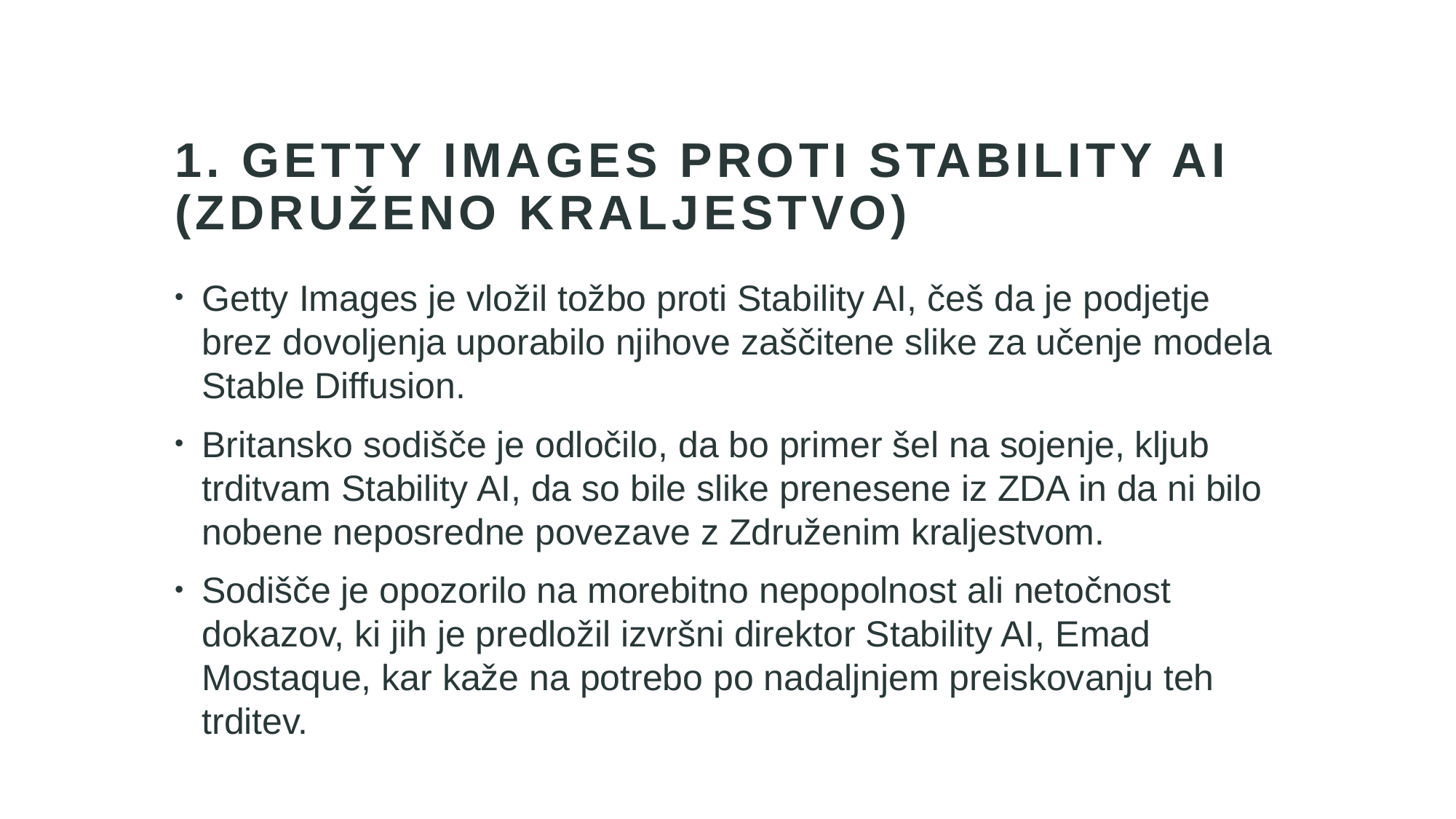

# 1. Getty Images proti Stability AI (Združeno kraljestvo)
Getty Images je vložil tožbo proti Stability AI, češ da je podjetje brez dovoljenja uporabilo njihove zaščitene slike za učenje modela Stable Diffusion.
Britansko sodišče je odločilo, da bo primer šel na sojenje, kljub trditvam Stability AI, da so bile slike prenesene iz ZDA in da ni bilo nobene neposredne povezave z Združenim kraljestvom.
Sodišče je opozorilo na morebitno nepopolnost ali netočnost dokazov, ki jih je predložil izvršni direktor Stability AI, Emad Mostaque, kar kaže na potrebo po nadaljnjem preiskovanju teh trditev.